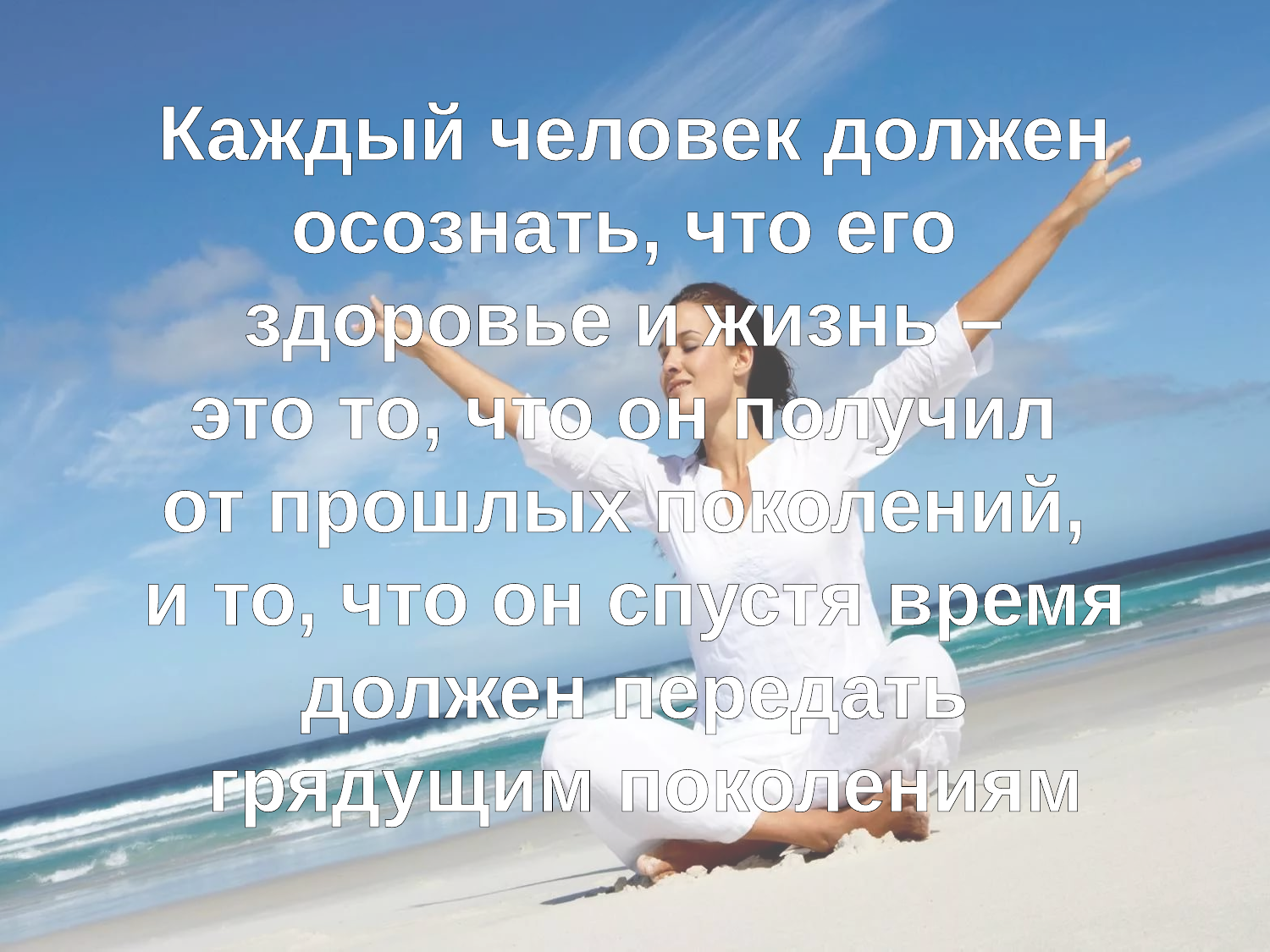

Каждый человек должен осознать, что его
здоровье и жизнь –
это то, что он получил
от прошлых поколений,
и то, что он спустя время должен передать
 грядущим поколениям